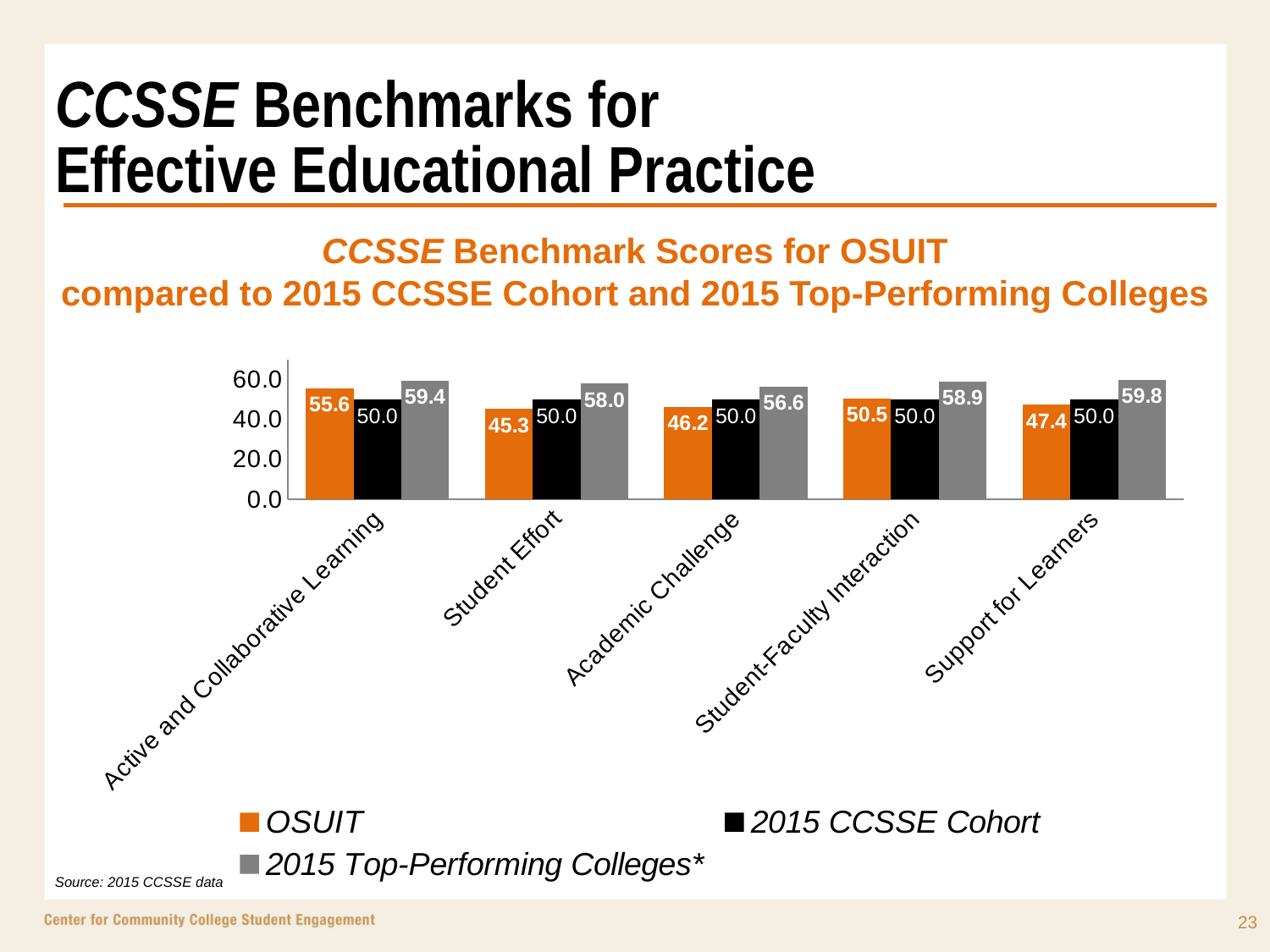

# CCSSE Benchmarks for Effective Educational Practice
CCSSE Benchmark Scores for OSUIT
compared to 2015 CCSSE Cohort and 2015 Top-Performing Colleges

### Chart

| Category | OSUIT | 2015 CCSSE Cohort | 2015 Top-Performing Colleges* |
|---|---|---|---|
| Active and Collaborative Learning | 55.6 | 50.0 | 59.4 |
| Student Effort | 45.3 | 50.0 | 58.0 |
| Academic Challenge | 46.2 | 50.0 | 56.6 |
| Student-Faculty Interaction | 50.5 | 50.0 | 58.9 |
| Support for Learners | 47.4 | 50.0 | 59.8 |
Source: 2015 CCSSE data
23